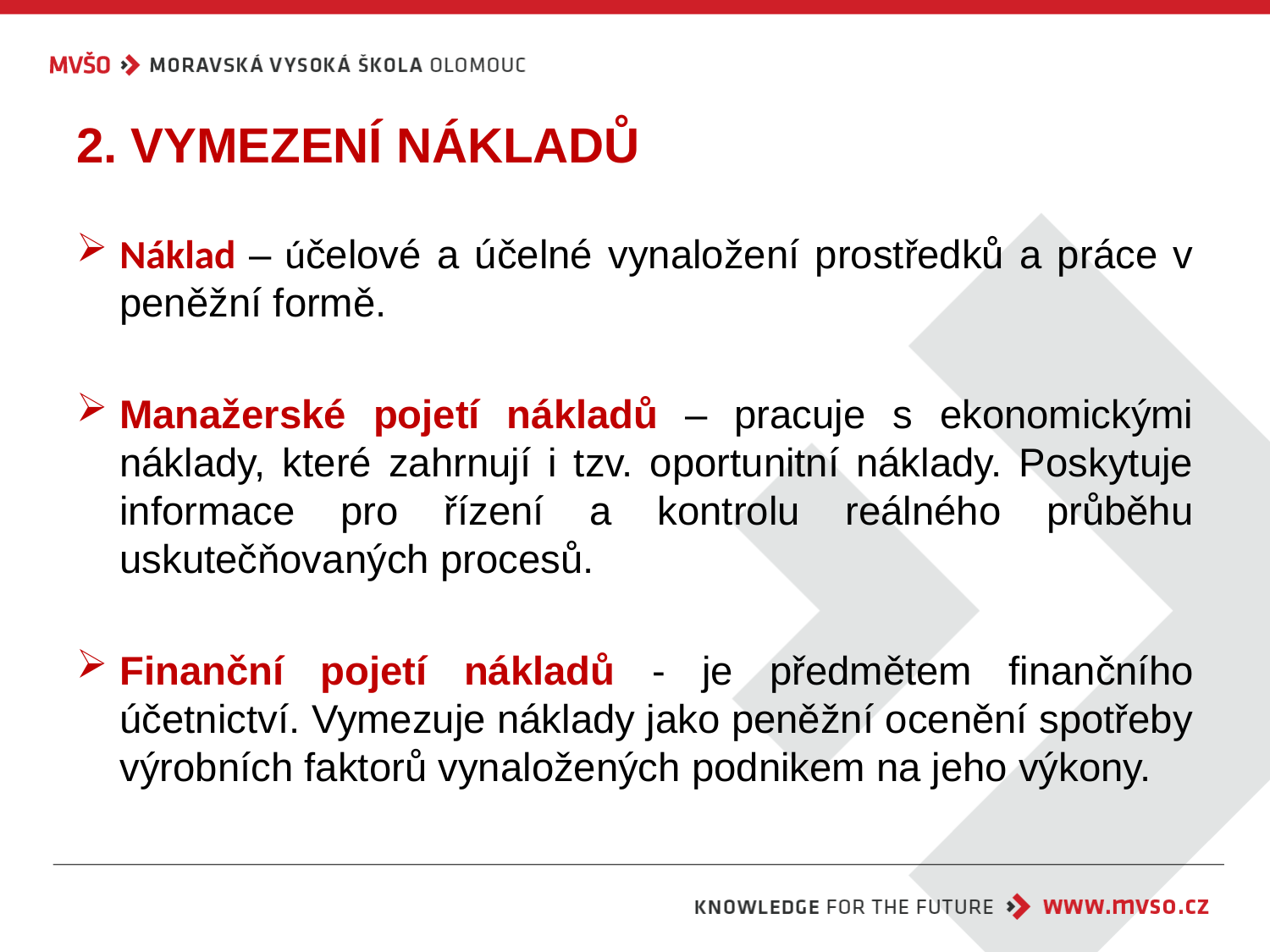

# 2. Vymezení nákladů
Náklad – účelové a účelné vynaložení prostředků a práce v peněžní formě.

Manažerské pojetí nákladů – pracuje s ekonomickými náklady, které zahrnují i tzv. oportunitní náklady. Poskytuje informace pro řízení a kontrolu reálného průběhu uskutečňovaných procesů.

Finanční pojetí nákladů - je předmětem finančního účetnictví. Vymezuje náklady jako peněžní ocenění spotřeby výrobních faktorů vynaložených podnikem na jeho výkony.